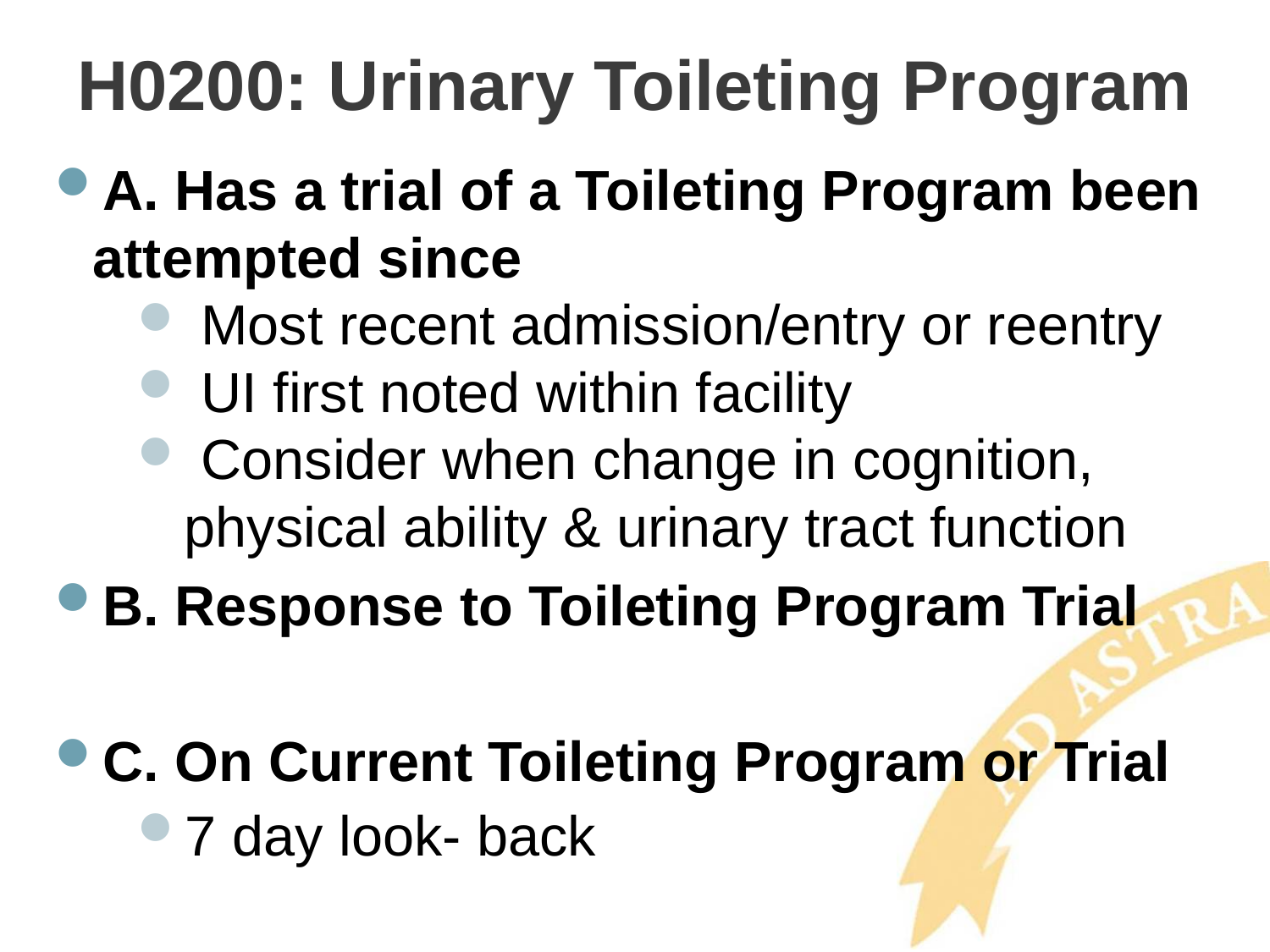

# H0200: Urinary Toileting Program
A. Has a trial of a Toileting Program been attempted since
 Most recent admission/entry or reentry
 UI first noted within facility
 Consider when change in cognition,
   physical ability & urinary tract function
B. Response to Toileting Program Trial

C. On Current Toileting Program or Trial
7 day look- back